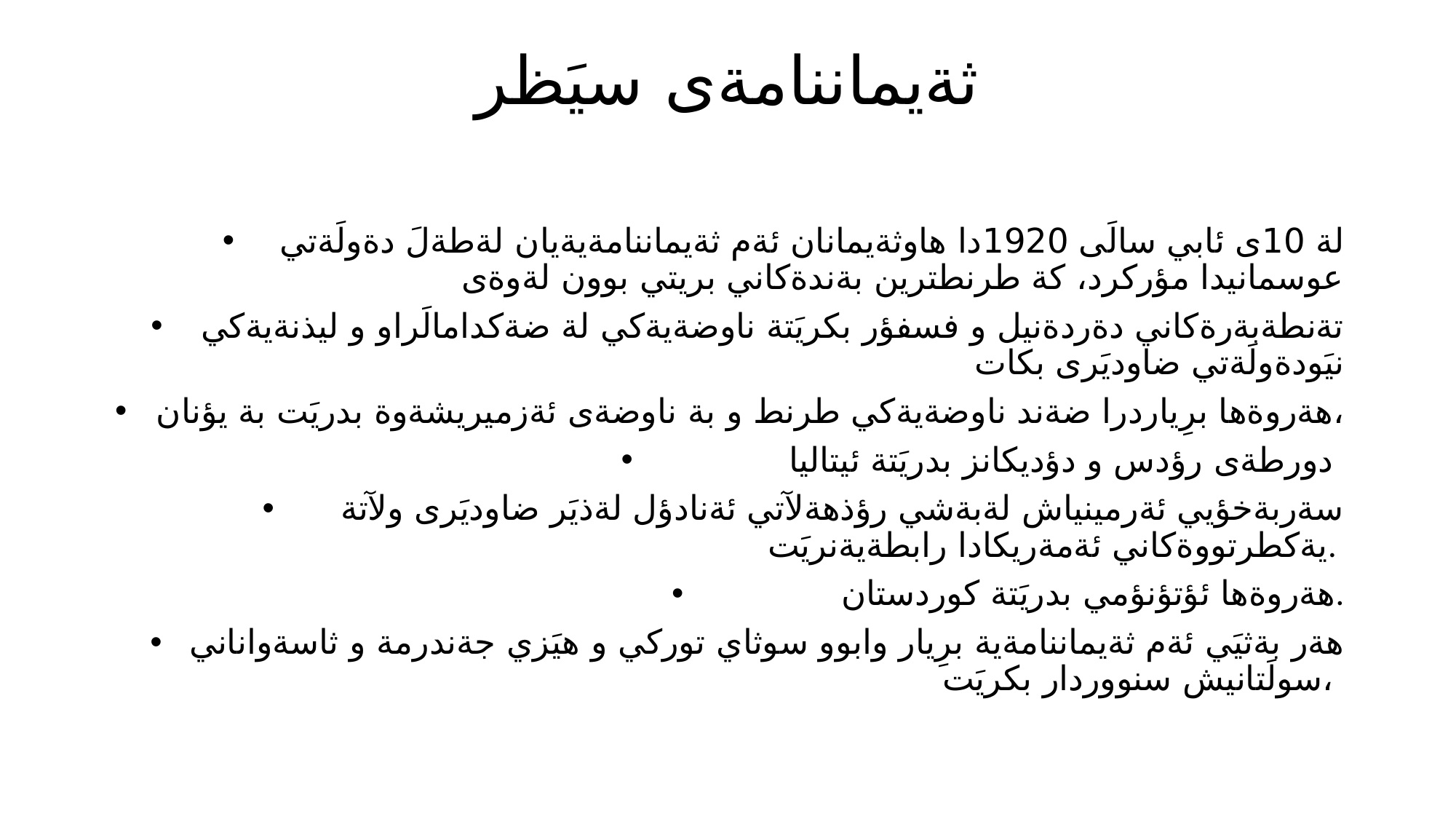

# ثةيماننامةى سيَظر
لة 10ى ئابي سالَى 1920دا هاوثةيمانان ئةم ثةيماننامةيةيان لةطةلَ دةولَةتي عوسمانيدا مؤركرد، كة طرنطترين بةندةكاني بريتي بوون لةوةى
 تةنطةبةرةكاني دةردةنيل و فسفؤر بكريَتة ناوضةيةكي لة ضةكدامالَراو و ليذنةيةكي نيَودةولَةتي ضاوديَرى بكات
 هةروةها برِياردرا ضةند ناوضةيةكي طرنط و بة ناوضةى ئةزميريشةوة بدريَت بة يؤنان،
 دورطةى رؤدس و دؤديكانز بدريَتة ئيتاليا
 سةربةخؤيي ئةرمينياش لةبةشي رؤذهةلآتي ئةنادؤل لةذيَر ضاوديَرى ولآتة يةكطرتووةكاني ئةمةريكادا رابطةيةنريَت.
هةروةها ئؤتؤنؤمي بدريَتة كوردستان.
هةر بةثيَي ئةم ثةيماننامةية برِيار وابوو سوثاي توركي و هيَزي جةندرمة و ثاسةواناني سولَتانيش سنووردار بكريَت،